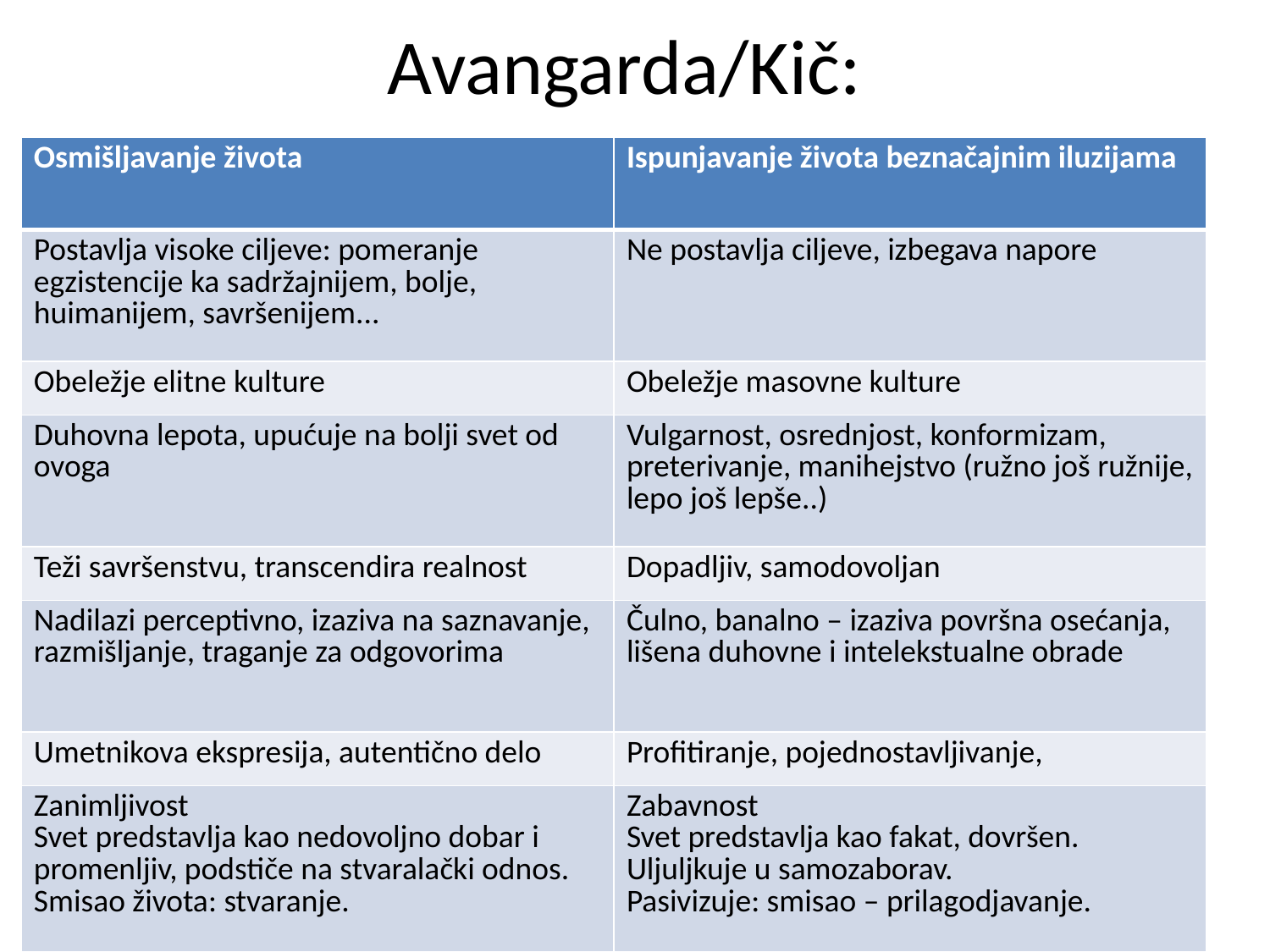

# Avangarda/Kič:
| Osmišljavanje života | Ispunjavanje života beznačajnim iluzijama |
| --- | --- |
| Postavlja visoke ciljeve: pomeranje egzistencije ka sadržajnijem, bolje, huimanijem, savršenijem... | Ne postavlja ciljeve, izbegava napore |
| Obeležje elitne kulture | Obeležje masovne kulture |
| Duhovna lepota, upućuje na bolji svet od ovoga | Vulgarnost, osrednjost, konformizam, preterivanje, manihejstvo (ružno još ružnije, lepo još lepše..) |
| Teži savršenstvu, transcendira realnost | Dopadljiv, samodovoljan |
| Nadilazi perceptivno, izaziva na saznavanje, razmišljanje, traganje za odgovorima | Čulno, banalno – izaziva površna osećanja, lišena duhovne i intelekstualne obrade |
| Umetnikova ekspresija, autentično delo | Profitiranje, pojednostavljivanje, |
| Zanimljivost Svet predstavlja kao nedovoljno dobar i promenljiv, podstiče na stvaralački odnos. Smisao života: stvaranje. | Zabavnost Svet predstavlja kao fakat, dovršen. Uljuljkuje u samozaborav. Pasivizuje: smisao – prilagodjavanje. |